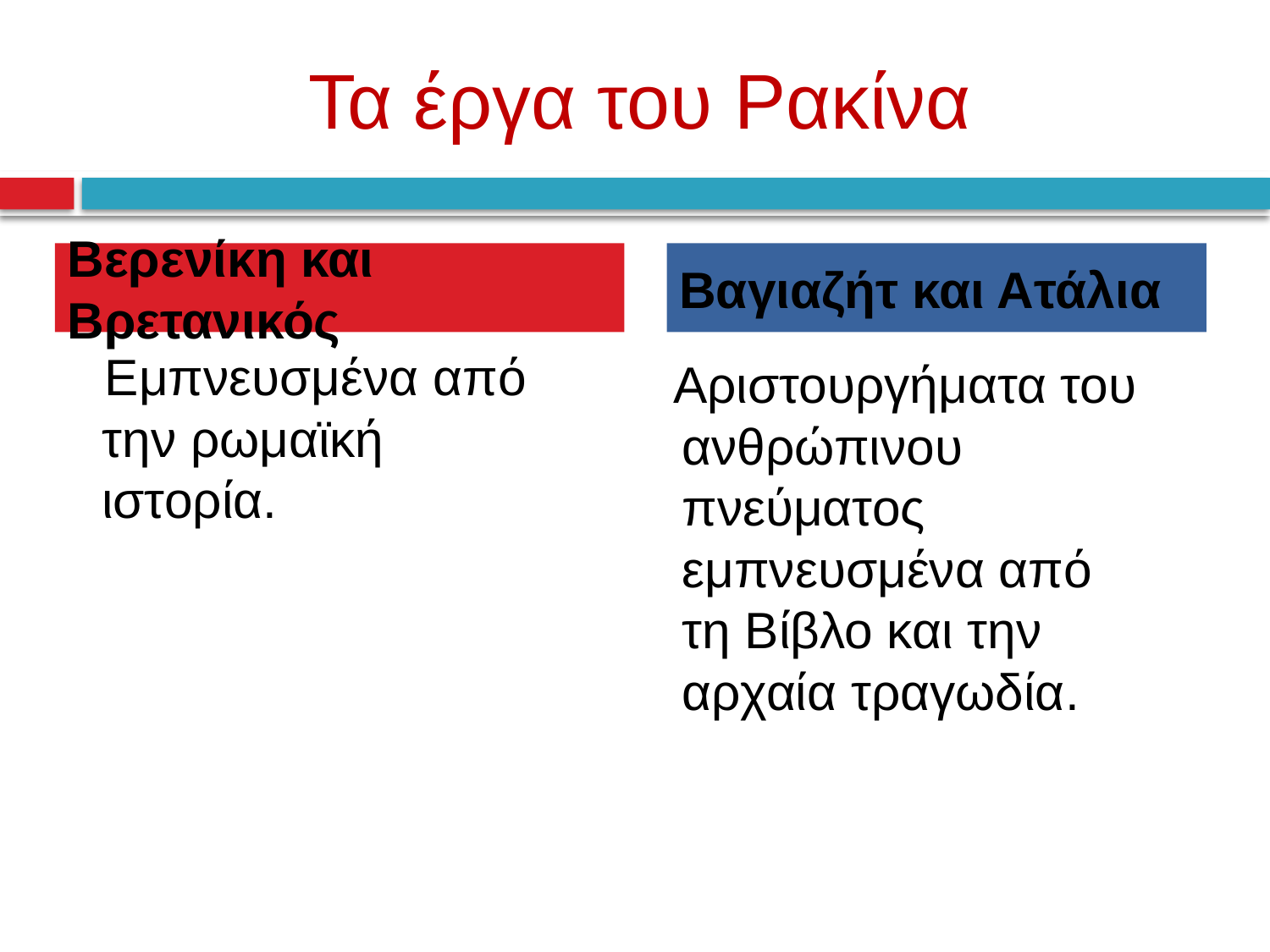

# Τα έργα του Ρακίνα
Βερενίκη και Βρετανικός
Βαγιαζήτ και Ατάλια
    Εμπνευσμένα από την ρωμαϊκή ιστορία.
   Αριστουργήματα του ανθρώπινου πνεύματος εμπνευσμένα από τη Βίβλο και την αρχαία τραγωδία.